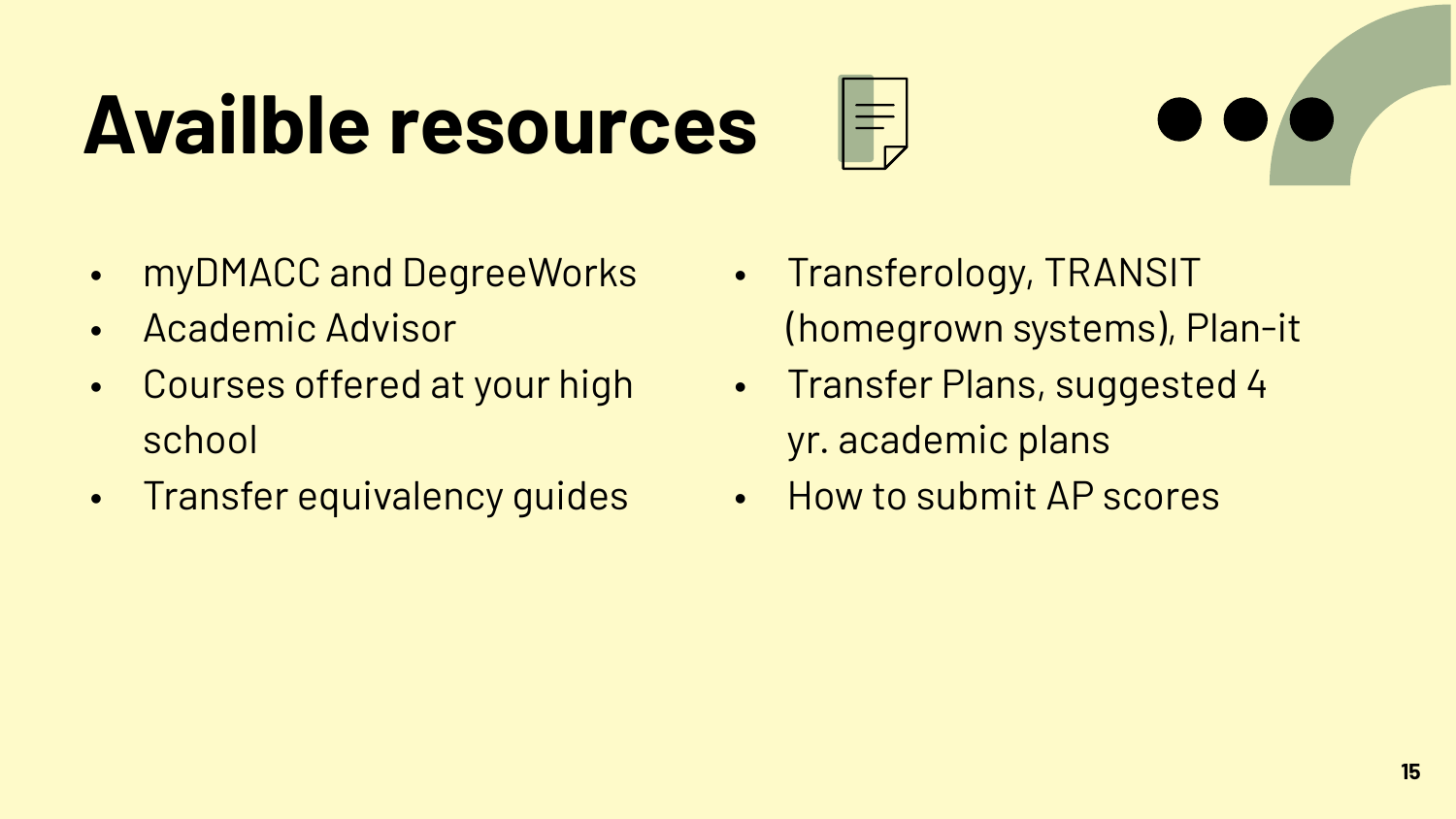

# Availble resources

myDMACC and DegreeWorks
Academic Advisor
Courses offered at your high school
Transfer equivalency guides

Transferology, TRANSIT (homegrown systems), Plan-it
Transfer Plans, suggested 4 yr. academic plans
How to submit AP scores

15